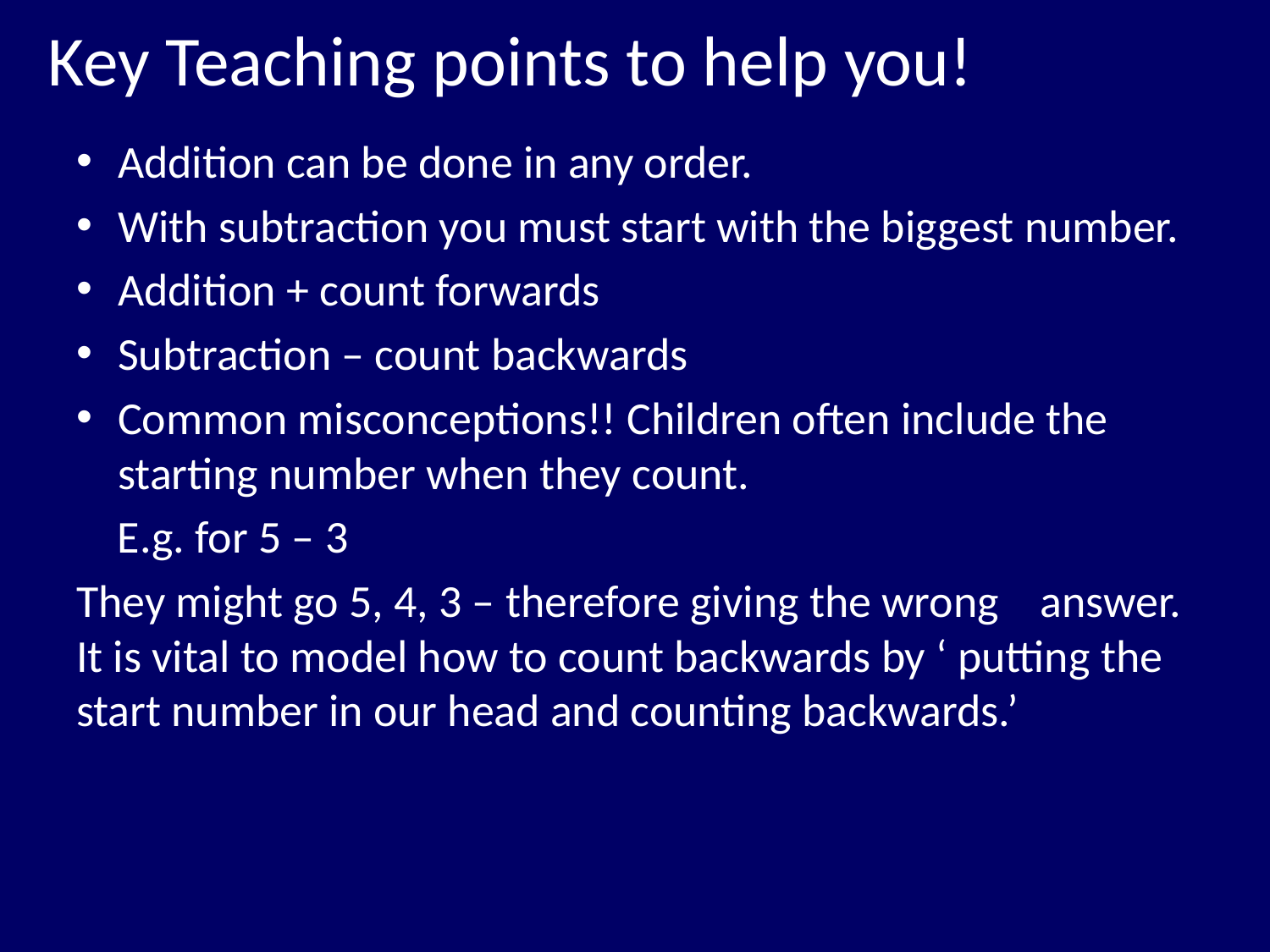

# Key Teaching points to help you!
Addition can be done in any order.
With subtraction you must start with the biggest number.
Addition + count forwards
Subtraction – count backwards
Common misconceptions!! Children often include the starting number when they count.
    E.g. for 5 – 3
They might go 5, 4, 3 – therefore giving the wrong    answer. It is vital to model how to count backwards by ‘ putting the start number in our head and counting backwards.’